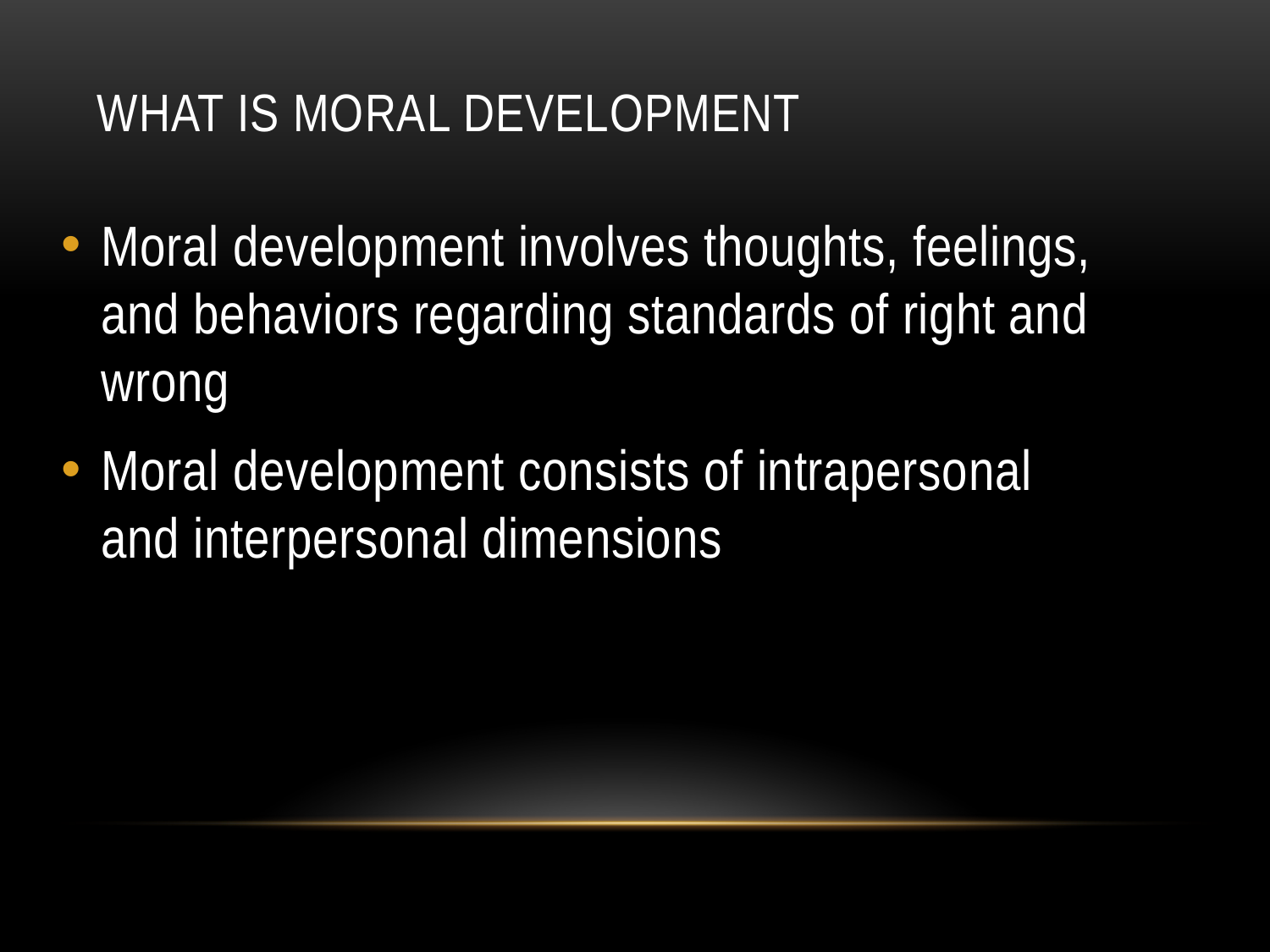

# What is Moral Development
Moral development involves thoughts, feelings, and behaviors regarding standards of right and wrong
Moral development consists of intrapersonal and interpersonal dimensions